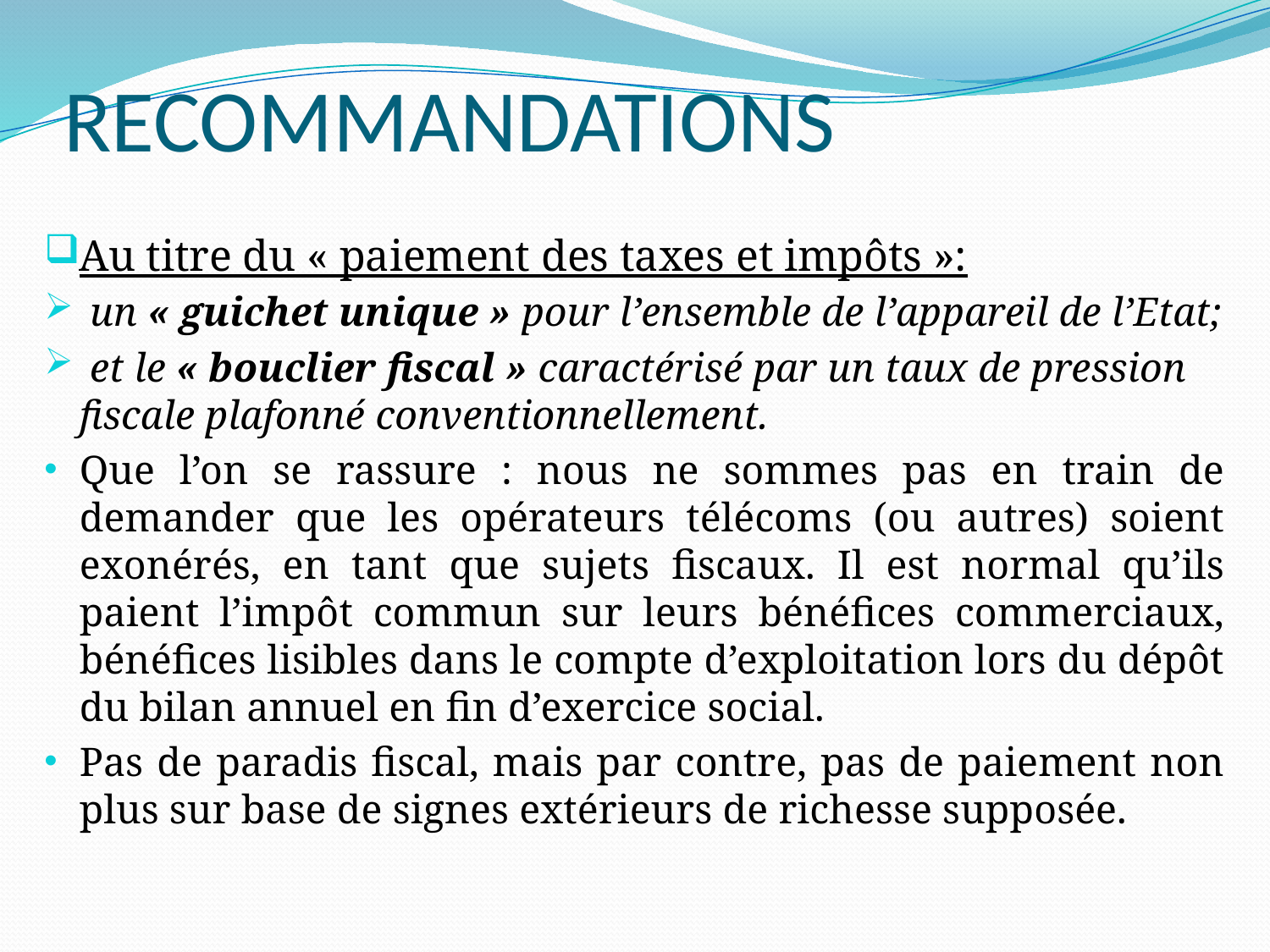

# RECOMMANDATIONS
Au titre du « paiement des taxes et impôts »:
 un « guichet unique » pour l’ensemble de l’appareil de l’Etat;
 et le « bouclier fiscal » caractérisé par un taux de pression fiscale plafonné conventionnellement.
Que l’on se rassure : nous ne sommes pas en train de demander que les opérateurs télécoms (ou autres) soient exonérés, en tant que sujets fiscaux. Il est normal qu’ils paient l’impôt commun sur leurs bénéfices commerciaux, bénéfices lisibles dans le compte d’exploitation lors du dépôt du bilan annuel en fin d’exercice social.
Pas de paradis fiscal, mais par contre, pas de paiement non plus sur base de signes extérieurs de richesse supposée.